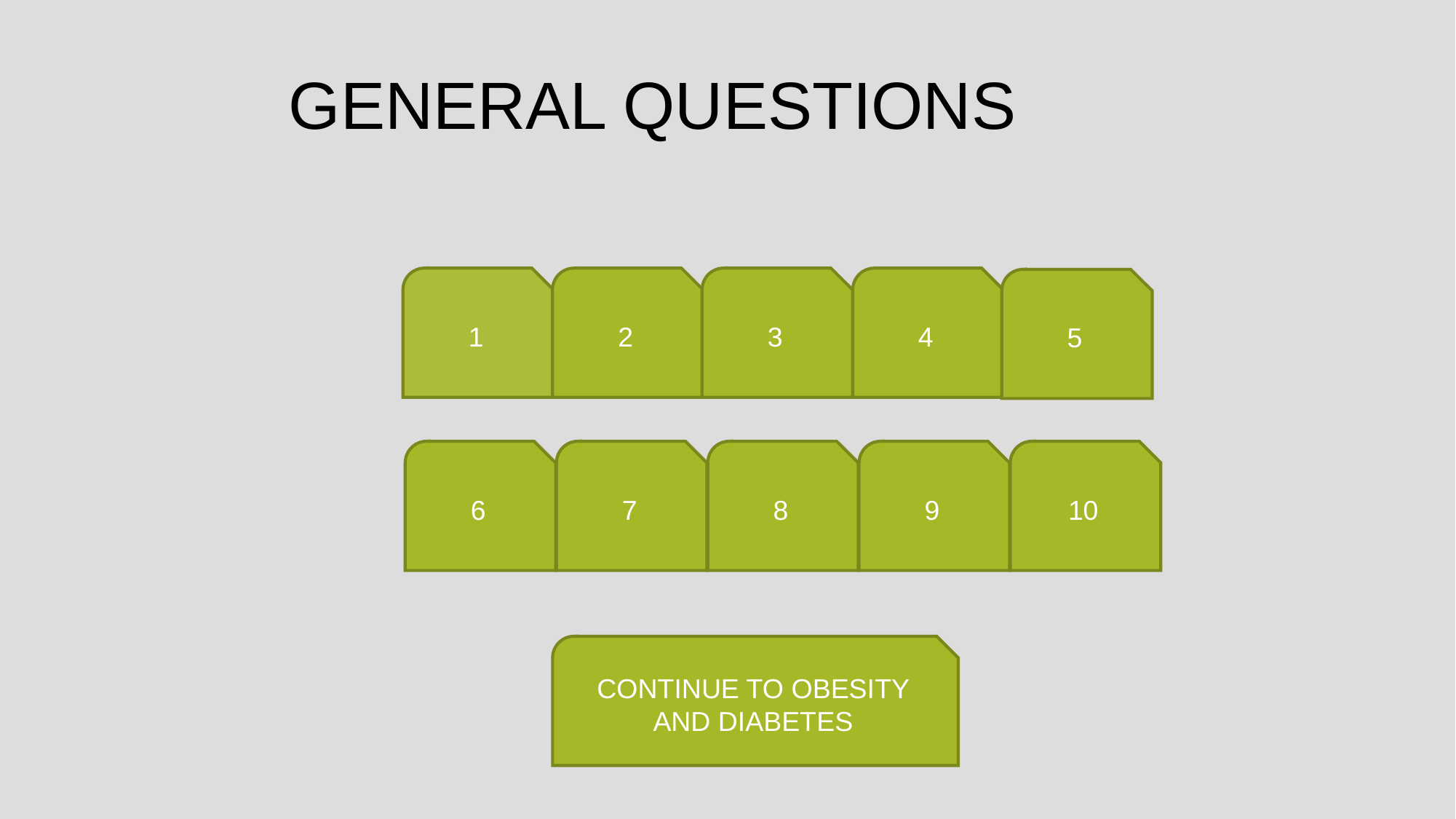

# GENERAL QUESTIONS

1
2
3
4
5
6
7
8
9
10

CONTINUE TO OBESITY AND DIABETES